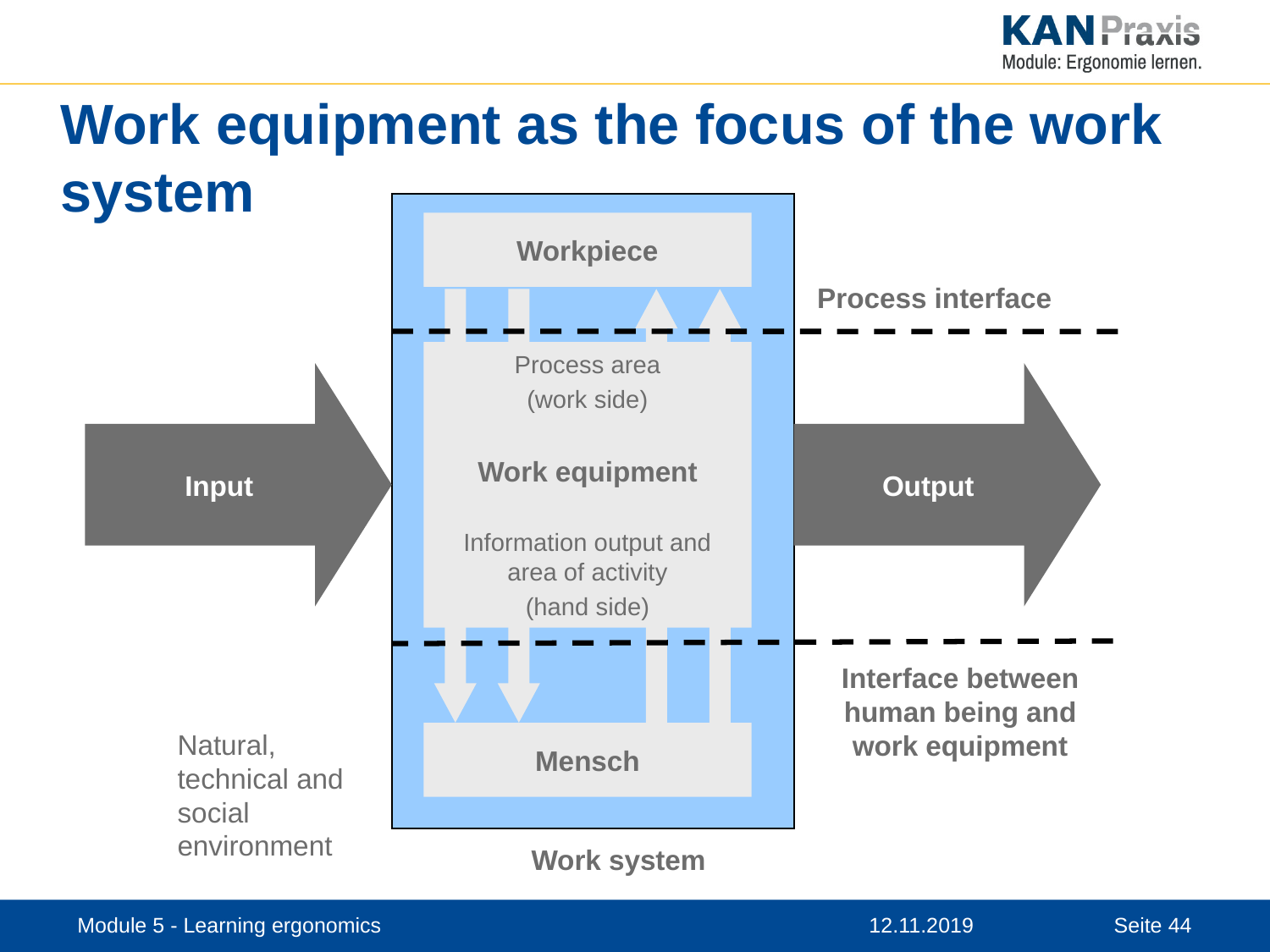

#
Work equipment as the focus of the work system

Workpiece
Process interface

Process area
(work side)

Work equipment

Information output and area of activity
(hand side)
Input
Output

Interface between
human being and
work equipment
Natural, technical and social environment
Mensch
Work system
Module 5 - Learning ergonomics
12.11.2019
Seite 44